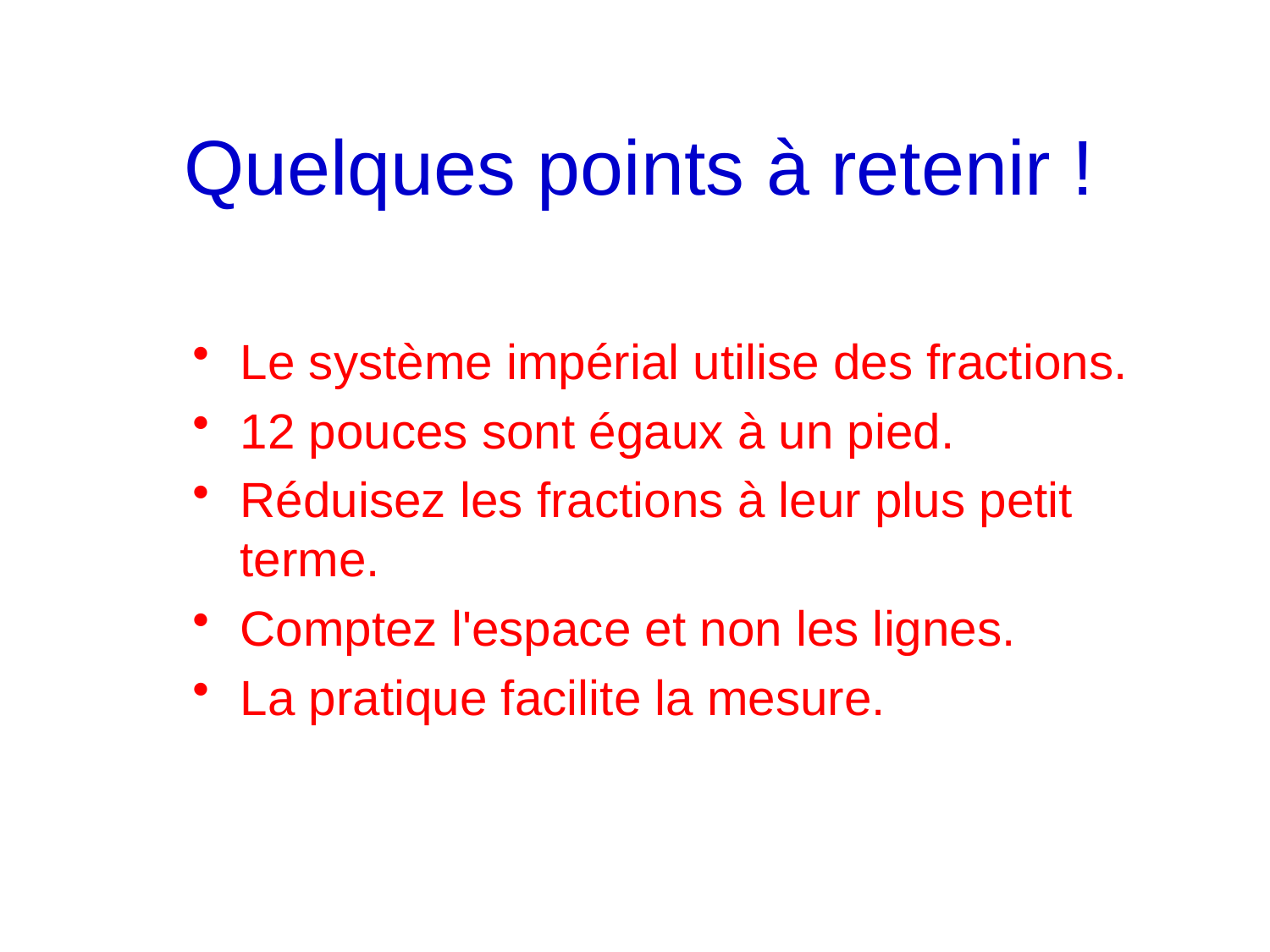

# Quelques points à retenir !
Le système impérial utilise des fractions.
12 pouces sont égaux à un pied.
Réduisez les fractions à leur plus petit terme.
Comptez l'espace et non les lignes.
La pratique facilite la mesure.